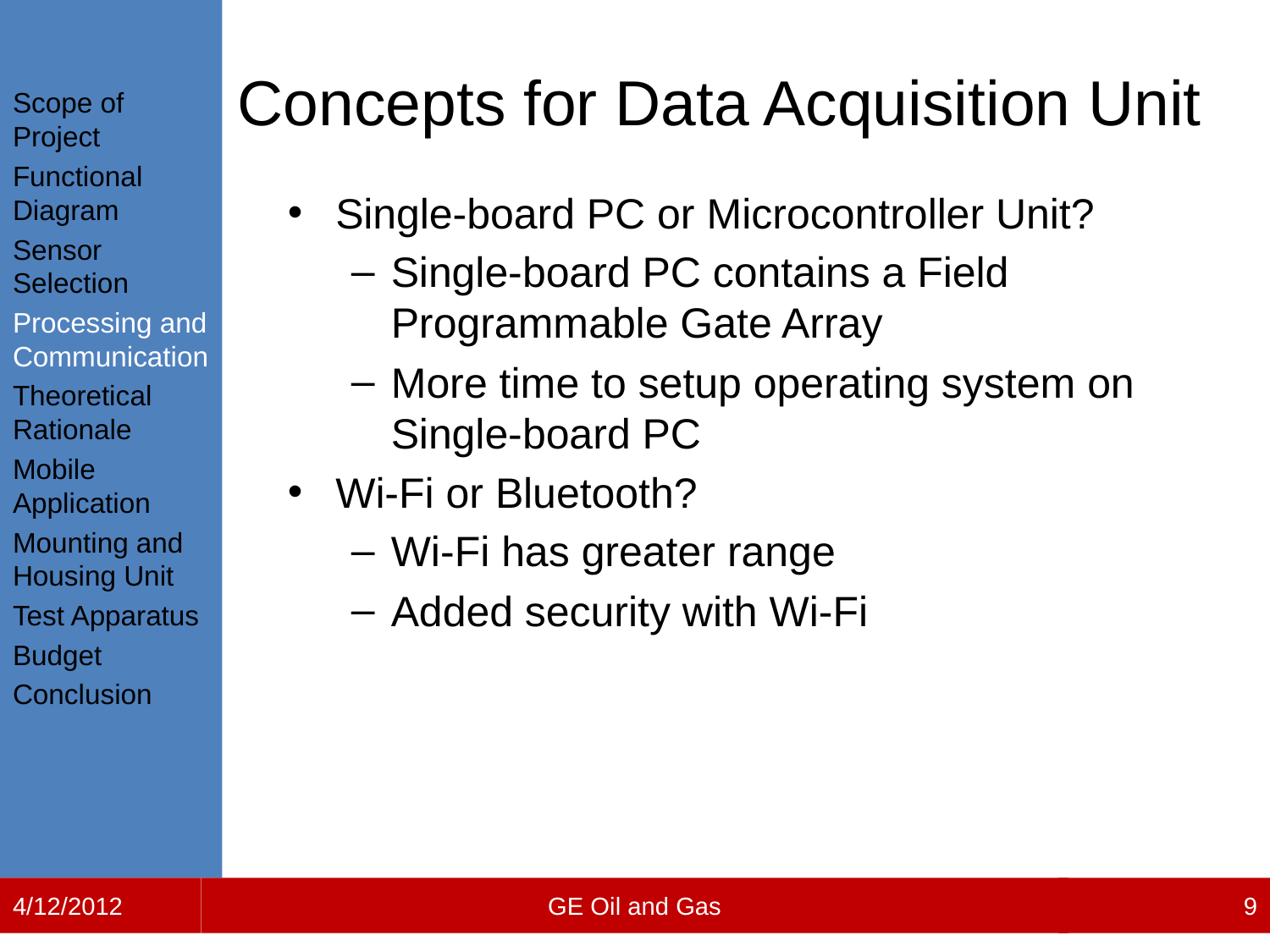

Scope of Project
Functional Diagram
Sensor Selection
Processing and Communication
Theoretical Rationale
Mobile Application
Mounting and Housing Unit
Test Apparatus
Budget
Conclusion

# Concepts for Data Acquisition Unit
Single-board PC or Microcontroller Unit?
Single-board PC contains a Field Programmable Gate Array
More time to setup operating system on Single-board PC
Wi-Fi or Bluetooth?
Wi-Fi has greater range
Added security with Wi-Fi
4/12/2012

GE Oil and Gas

9